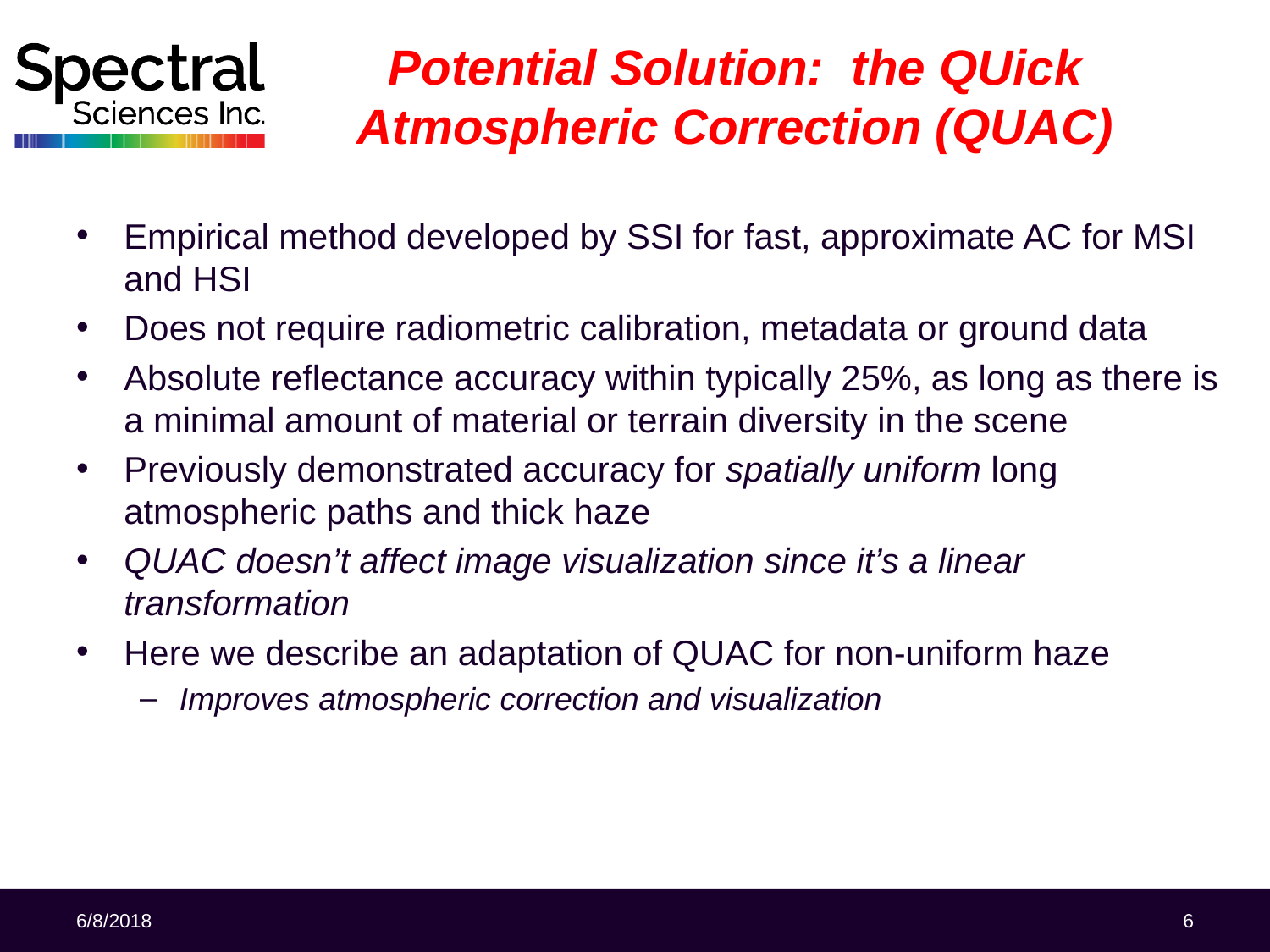

# Potential Solution:  the QUick Atmospheric Correction (QUAC)
Empirical method developed by SSI for fast, approximate AC for MSI and HSI
Does not require radiometric calibration, metadata or ground data
Absolute reflectance accuracy within typically 25%, as long as there is a minimal amount of material or terrain diversity in the scene
Previously demonstrated accuracy for spatially uniform long atmospheric paths and thick haze
QUAC doesn’t affect image visualization since it’s a linear transformation
Here we describe an adaptation of QUAC for non-uniform haze
Improves atmospheric correction and visualization

6/8/2018
6